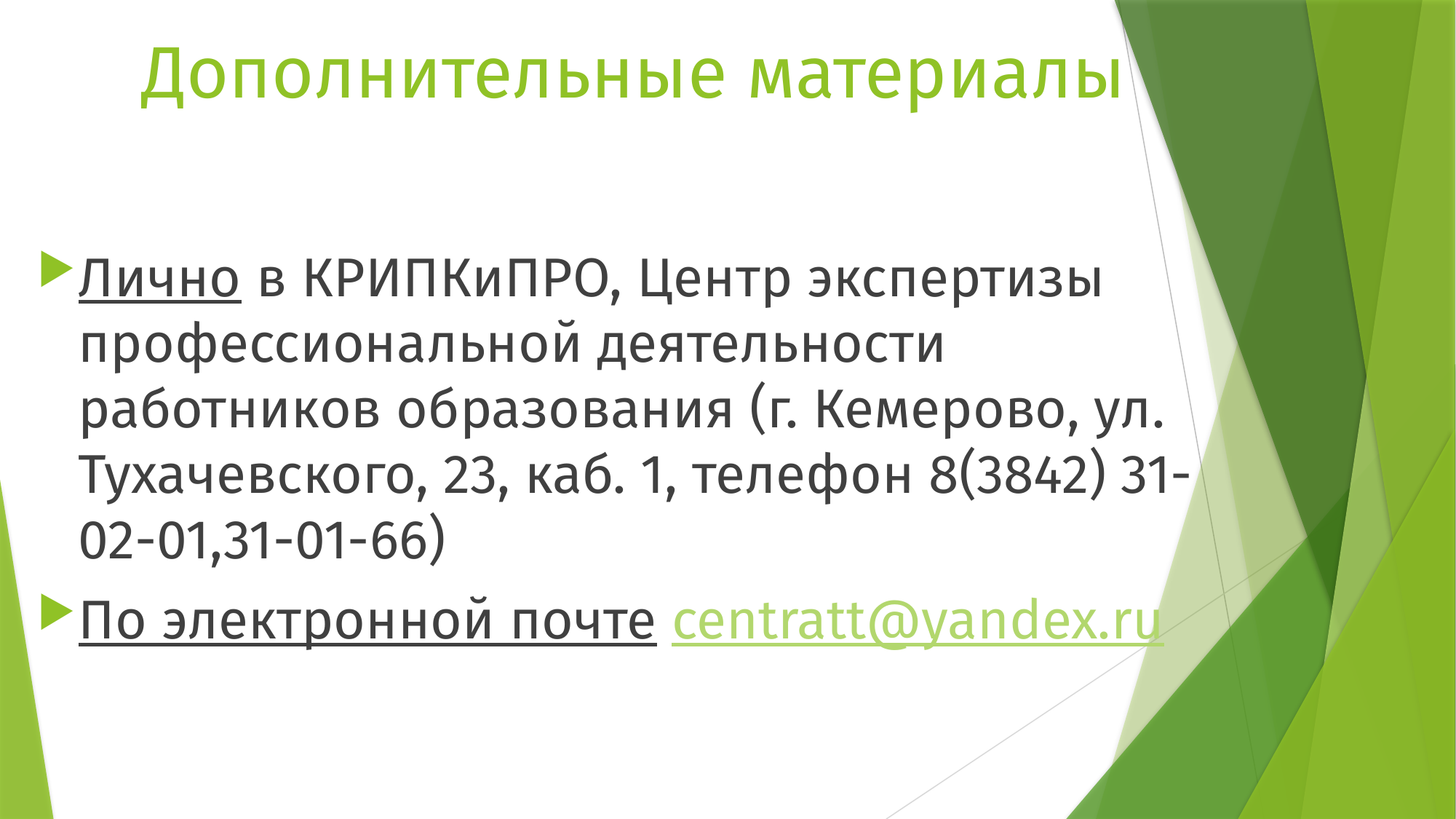

# Дополнительные материалы

Лично в КРИПКиПРО, Центр экспертизы профессиональной деятельности работников образования (г. Кемерово, ул. Тухачевского, 23, каб. 1, телефон 8(3842) 31-02-01,31-01-66)
По электронной почте centratt@yandex.ru